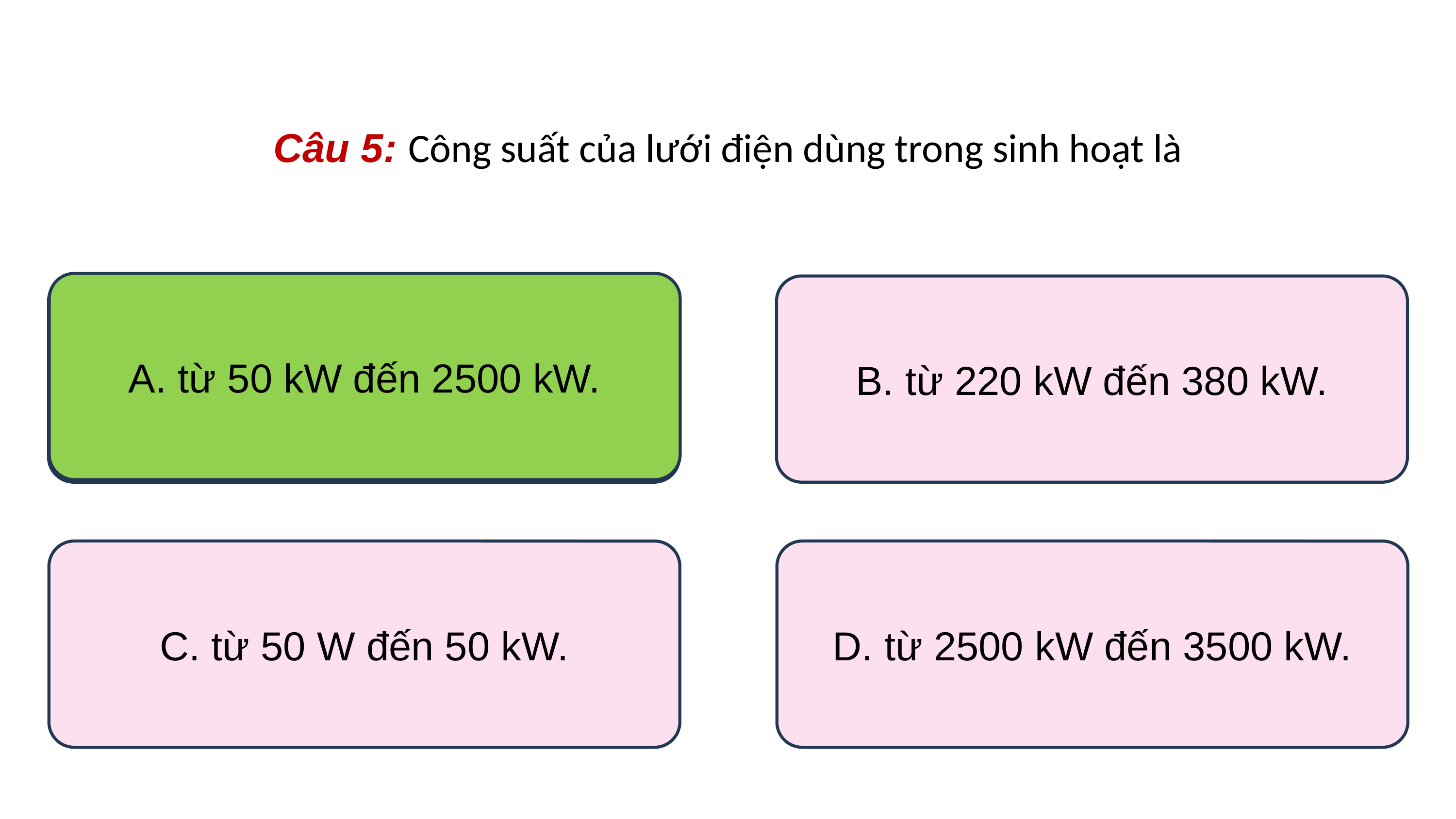

Câu 5: Công suất của lưới điện dùng trong sinh hoạt là
A. từ 50 kW đến 2500 kW.
A. từ 50 kW đến 2500 kW.
B. từ 220 kW đến 380 kW.
C. từ 50 W đến 50 kW.
D. từ 2500 kW đến 3500 kW.